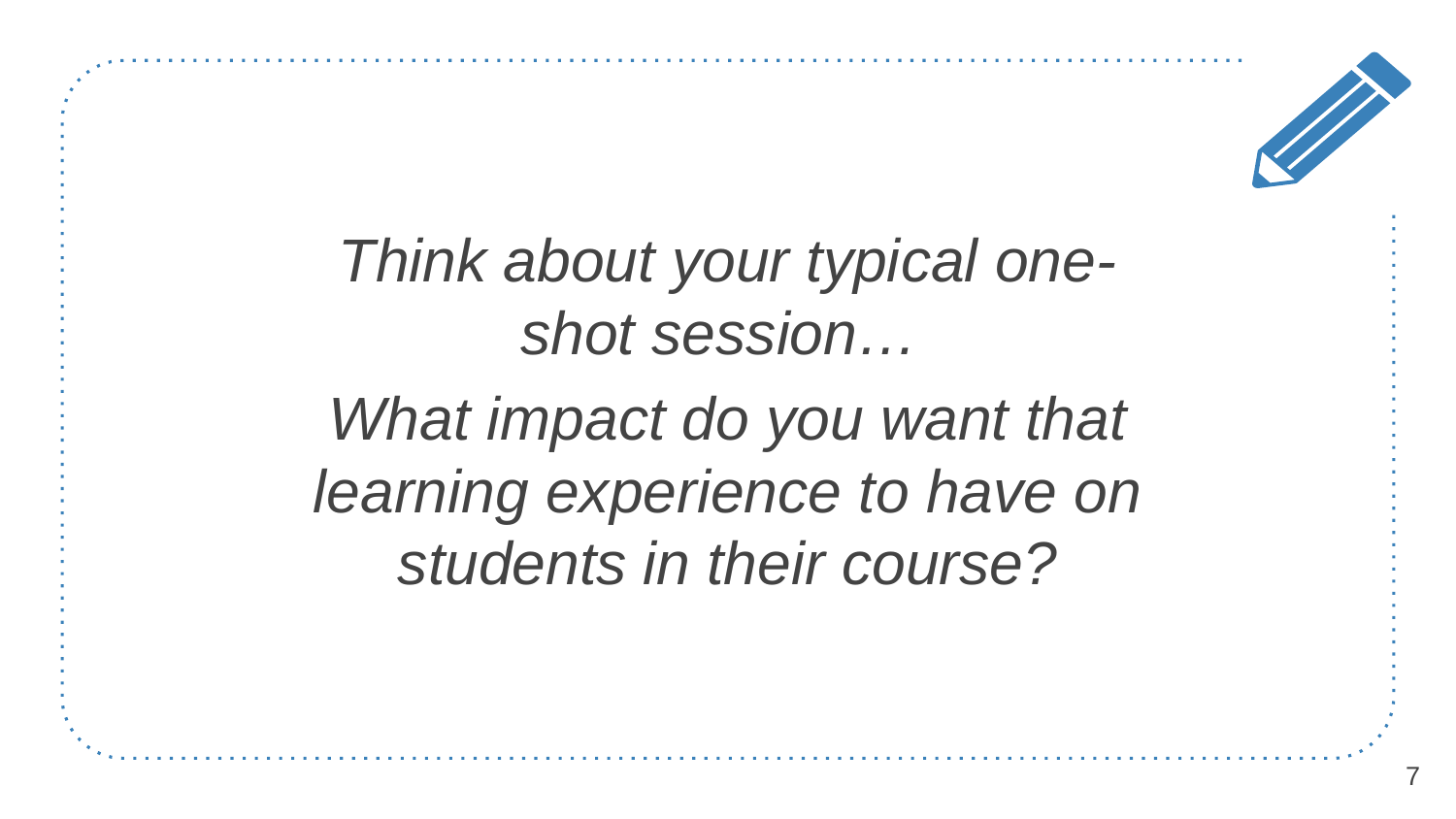

Think about your typical one-shot session…
What impact do you want that learning experience to have on students in their course?
7